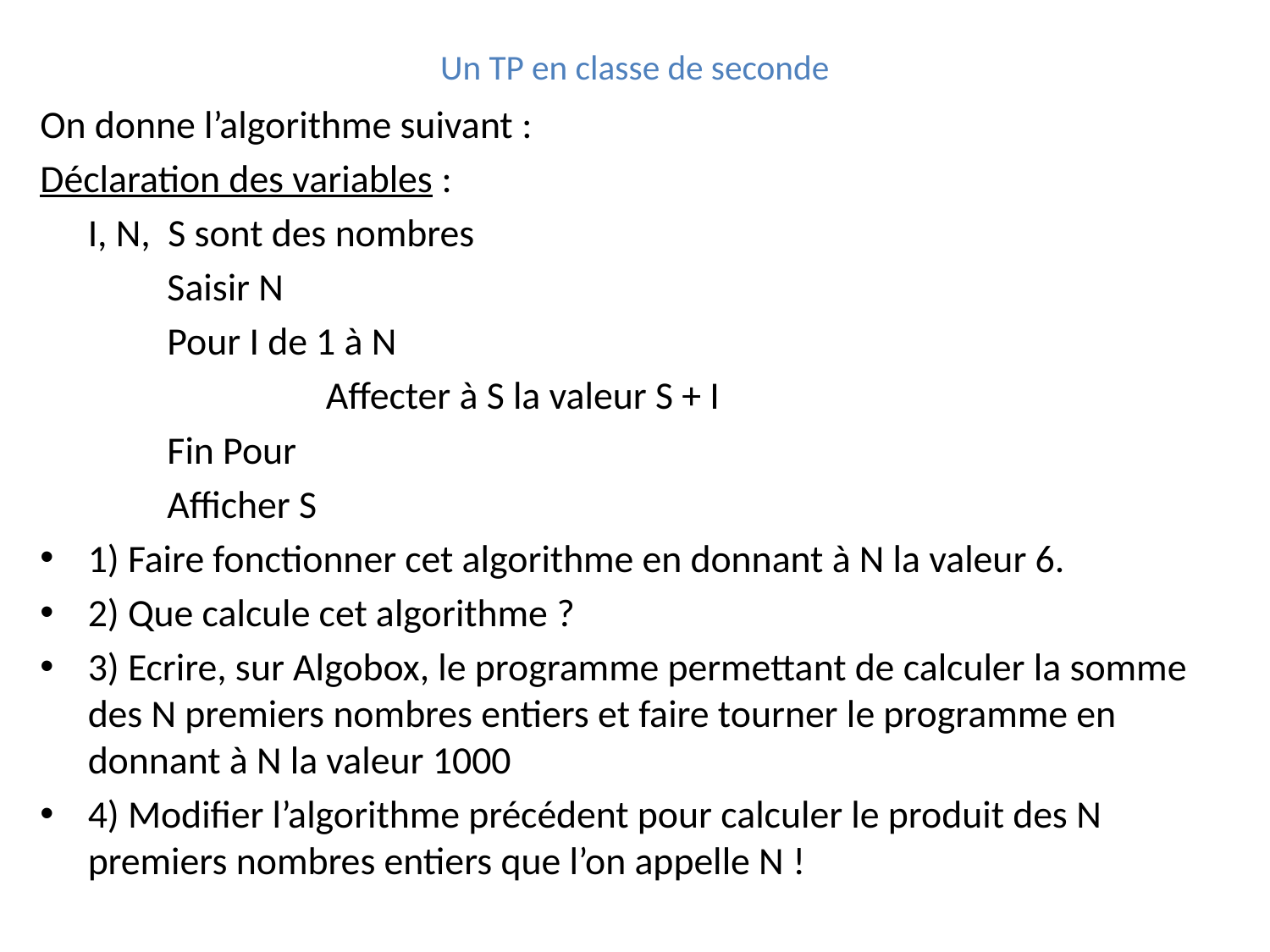

# Un TP en classe de seconde
On donne l’algorithme suivant :
Déclaration des variables :
	I, N,  S sont des nombres
Saisir N
Pour I de 1 à N
		Affecter à S la valeur S + I
Fin Pour
Afficher S
1) Faire fonctionner cet algorithme en donnant à N la valeur 6.
2) Que calcule cet algorithme ?
3) Ecrire, sur Algobox, le programme permettant de calculer la somme des N premiers nombres entiers et faire tourner le programme en donnant à N la valeur 1000
4) Modifier l’algorithme précédent pour calculer le produit des N premiers nombres entiers que l’on appelle N !